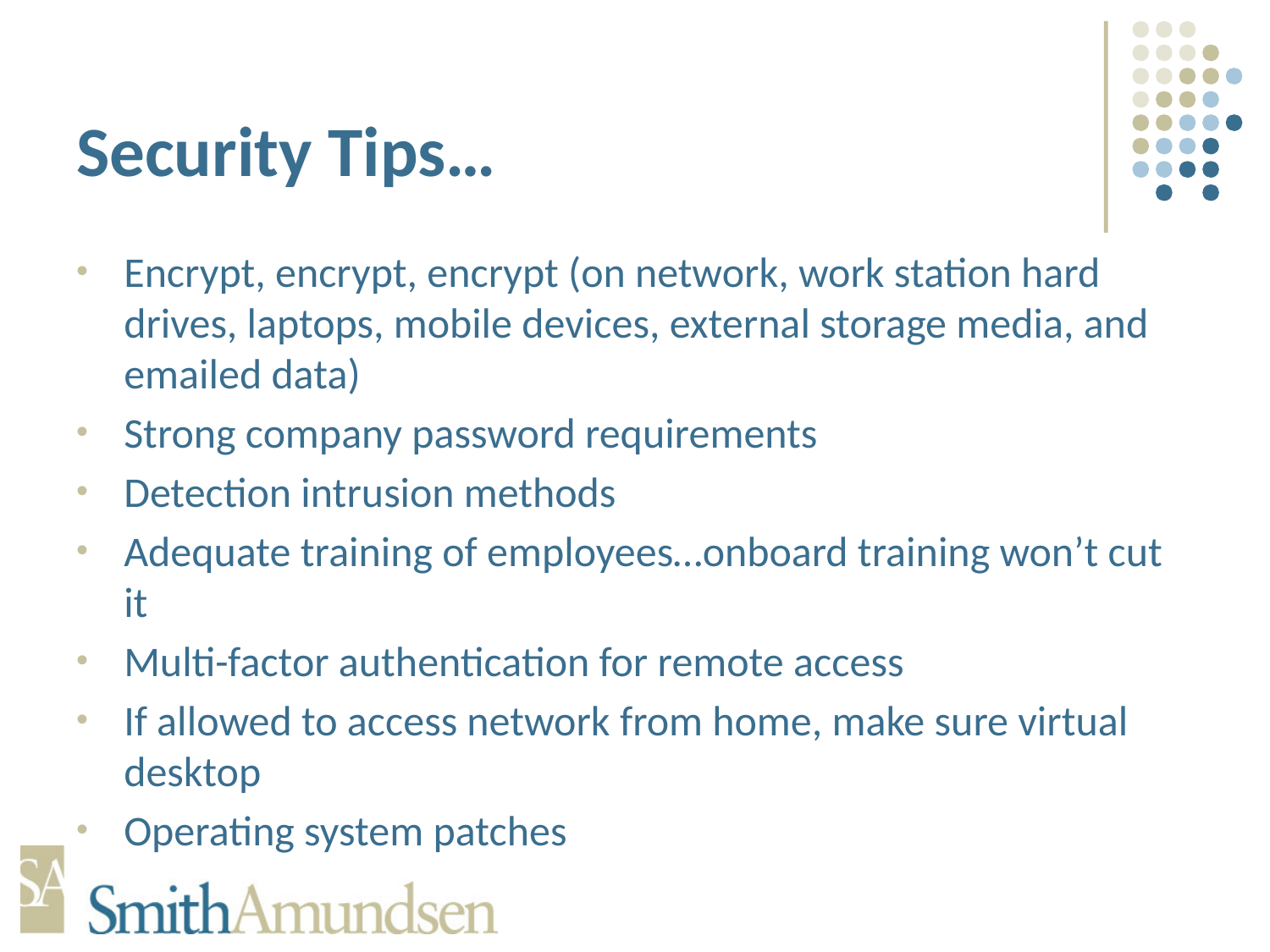

# Security Tips…
Encrypt, encrypt, encrypt (on network, work station hard drives, laptops, mobile devices, external storage media, and emailed data)
Strong company password requirements
Detection intrusion methods
Adequate training of employees…onboard training won’t cut it
Multi-factor authentication for remote access
If allowed to access network from home, make sure virtual desktop
Operating system patches